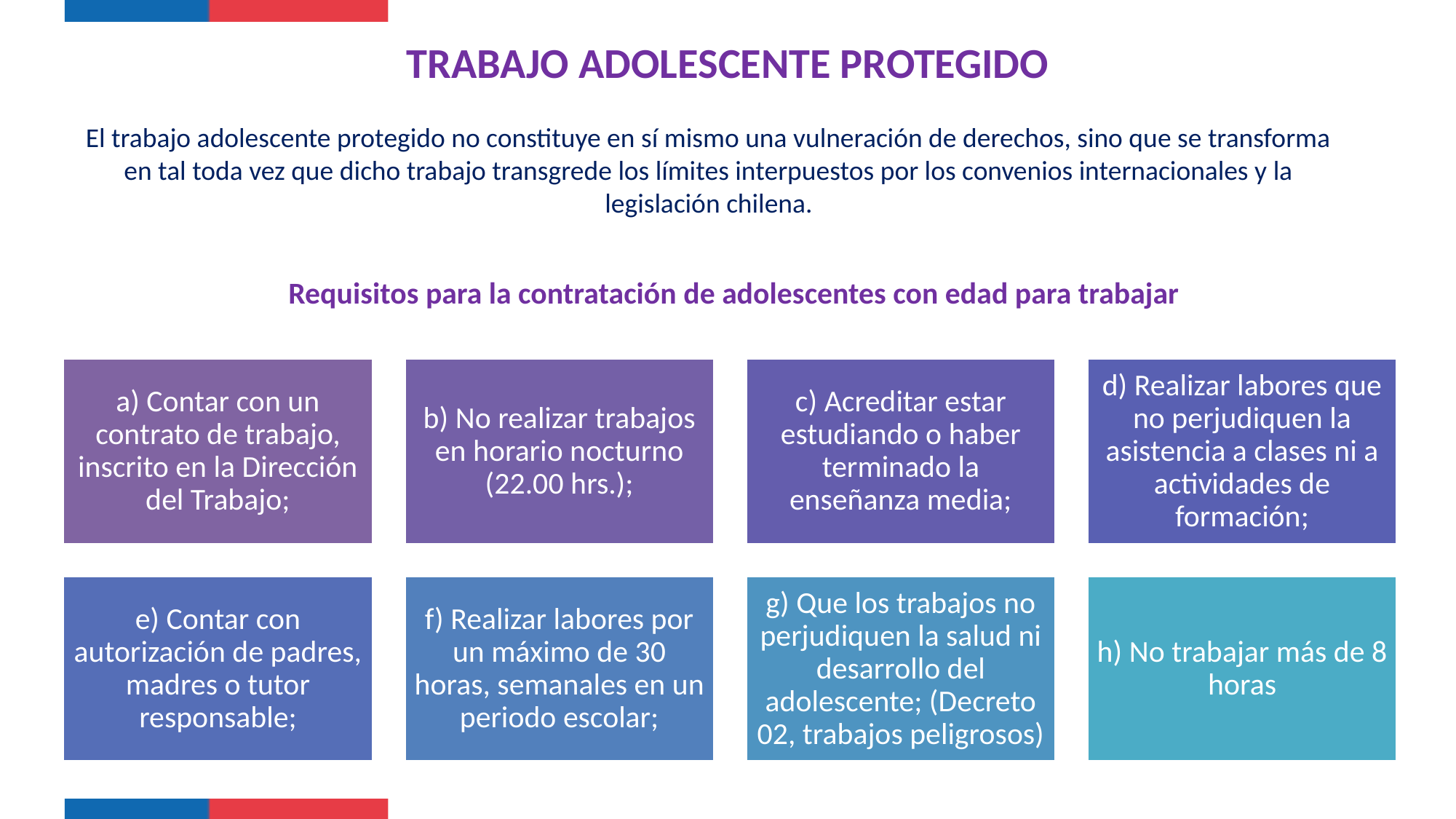

TRABAJO ADOLESCENTE PROTEGIDO
El trabajo adolescente protegido no constituye en sí mismo una vulneración de derechos, sino que se transforma en tal toda vez que dicho trabajo transgrede los límites interpuestos por los convenios internacionales y la legislación chilena.
Requisitos para la contratación de adolescentes con edad para trabajar
a) Contar con un contrato de trabajo, inscrito en la Dirección del Trabajo;
b) No realizar trabajos en horario nocturno (22.00 hrs.);
c) Acreditar estar estudiando o haber terminado la enseñanza media;
d) Realizar labores que no perjudiquen la asistencia a clases ni a actividades de formación;
e) Contar con autorización de padres, madres o tutor responsable;
f) Realizar labores por un máximo de 30 horas, semanales en un periodo escolar;
g) Que los trabajos no perjudiquen la salud ni desarrollo del adolescente; (Decreto 02, trabajos peligrosos)
h) No trabajar más de 8 horas